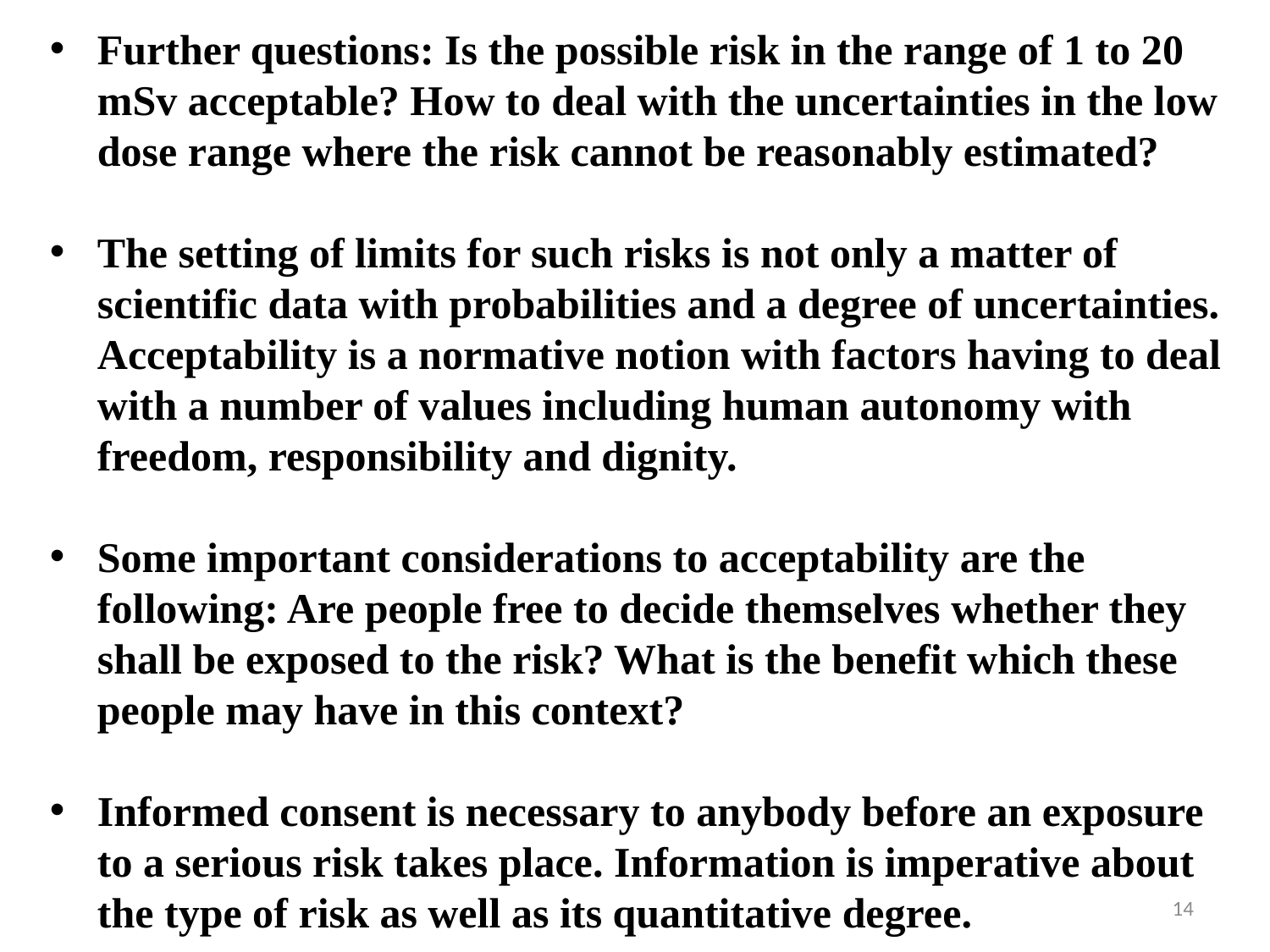

Further questions: Is the possible risk in the range of 1 to 20 mSv acceptable? How to deal with the uncertainties in the low dose range where the risk cannot be reasonably estimated?

The setting of limits for such risks is not only a matter of scientific data with probabilities and a degree of uncertainties. Acceptability is a normative notion with factors having to deal with a number of values including human autonomy with freedom, responsibility and dignity.

Some important considerations to acceptability are the following: Are people free to decide themselves whether they shall be exposed to the risk? What is the benefit which these people may have in this context?

Informed consent is necessary to anybody before an exposure to a serious risk takes place. Information is imperative about the type of risk as well as its quantitative degree.

14